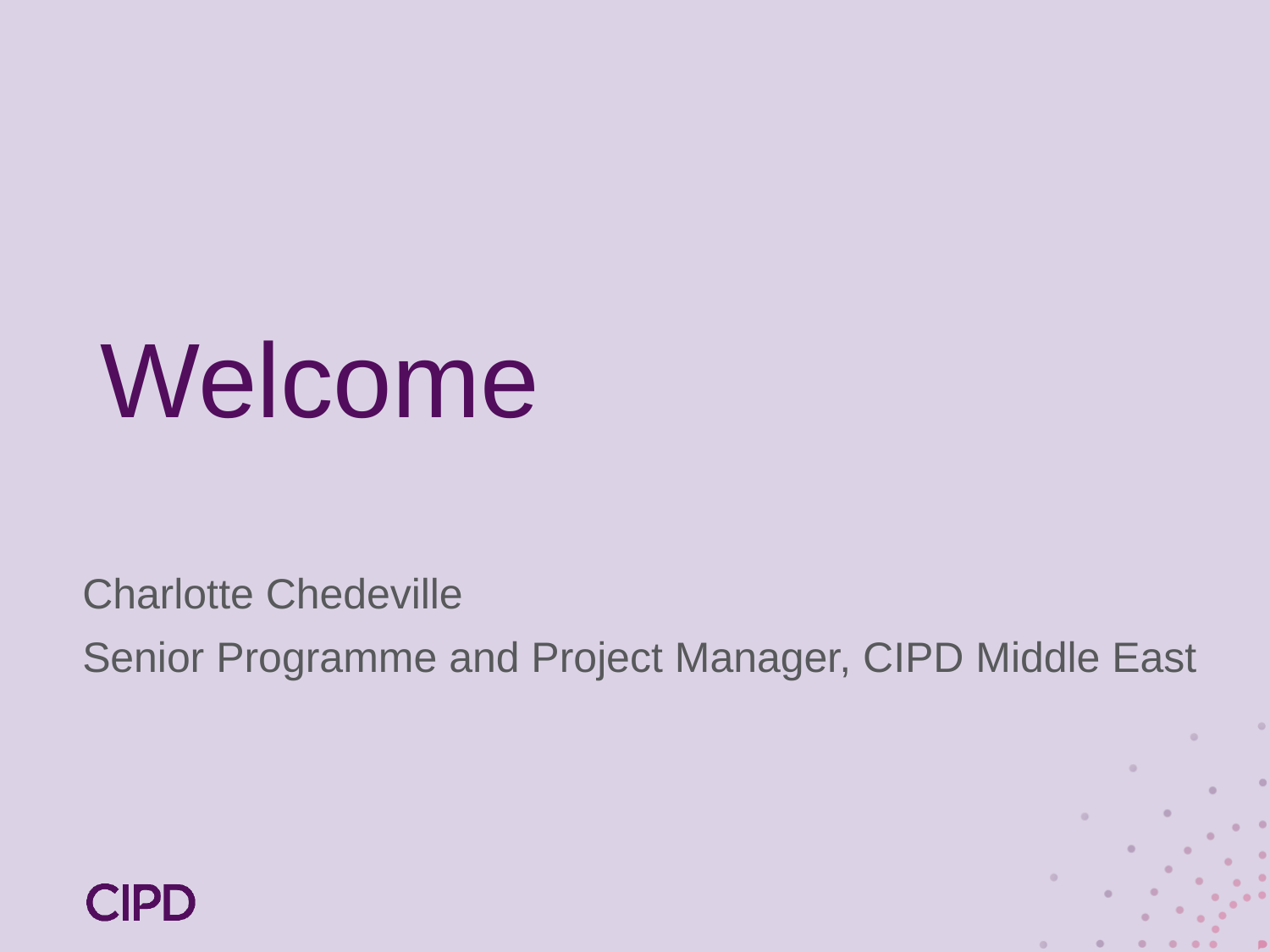

# Welcome
Charlotte Chedeville
Senior Programme and Project Manager, CIPD Middle East